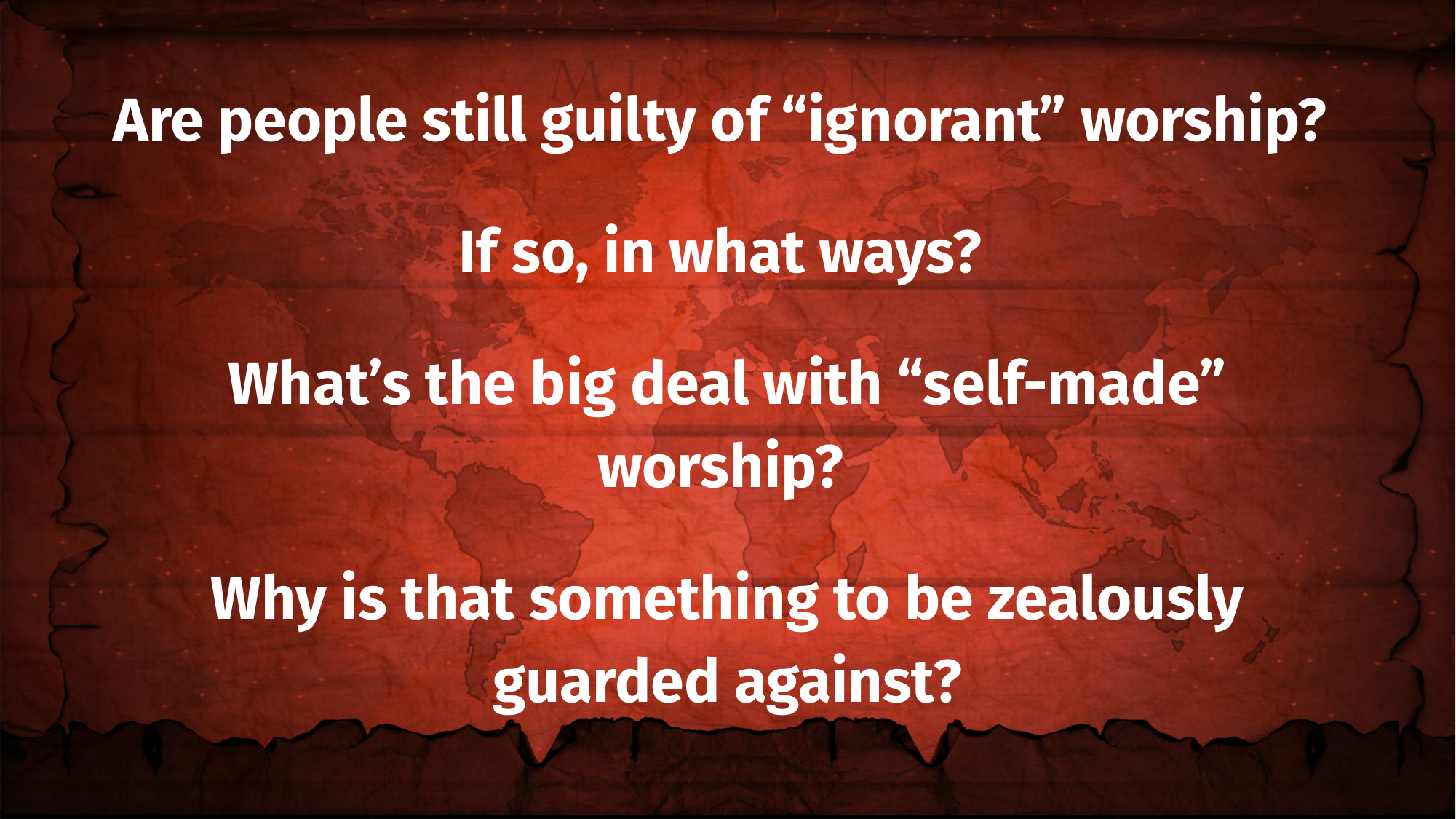

Are people still guilty of “ignorant” worship?

If so, in what ways?

What’s the big deal with “self-made” worship?

Why is that something to be zealously guarded against?